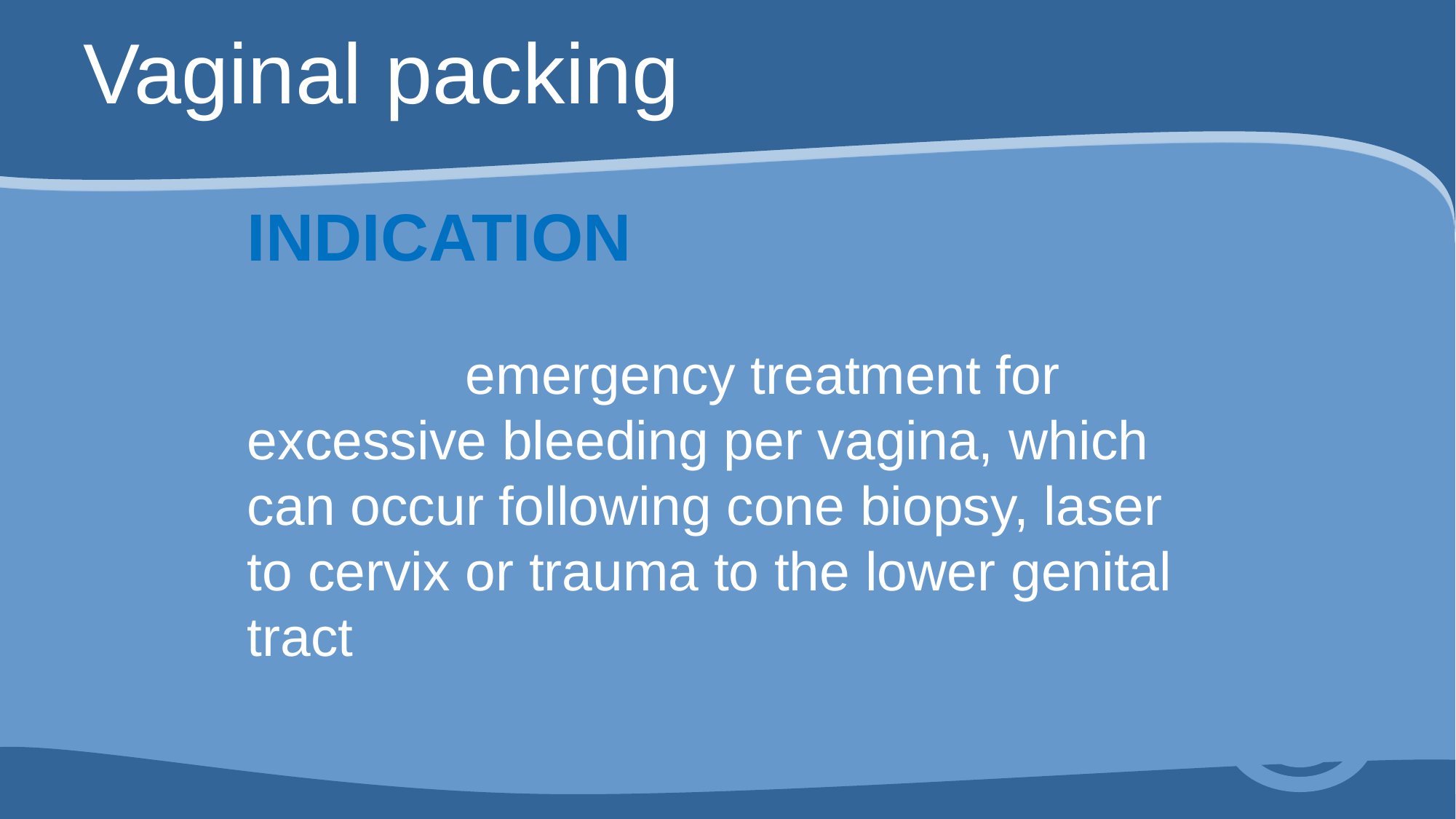

# Vaginal packing
INDICATION

		emergency treatment for excessive bleeding per vagina, which can occur following cone biopsy, laser to cervix or trauma to the lower genital tract